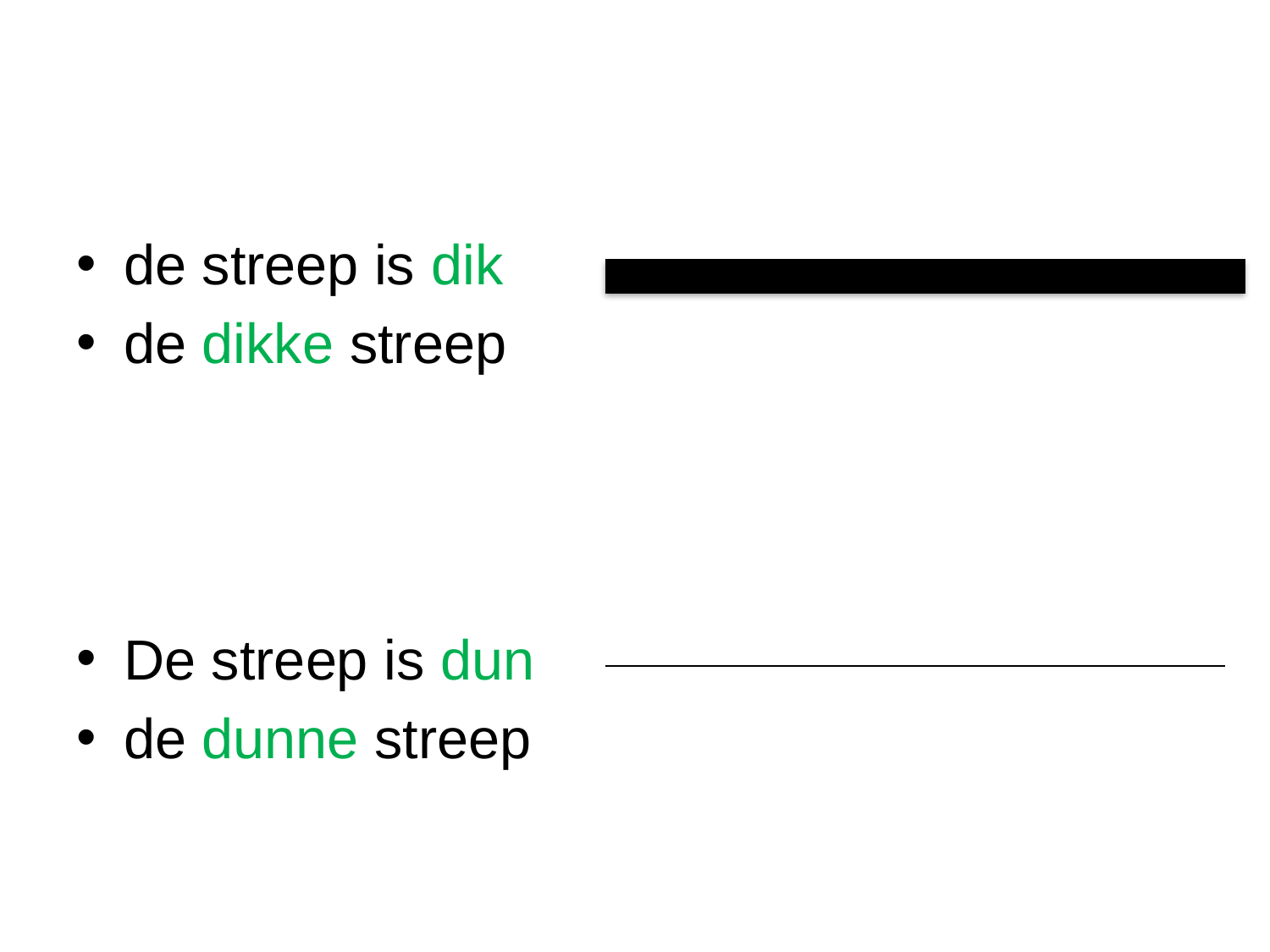

#
de streep is dik
de dikke streep

De streep is dun
de dunne streep